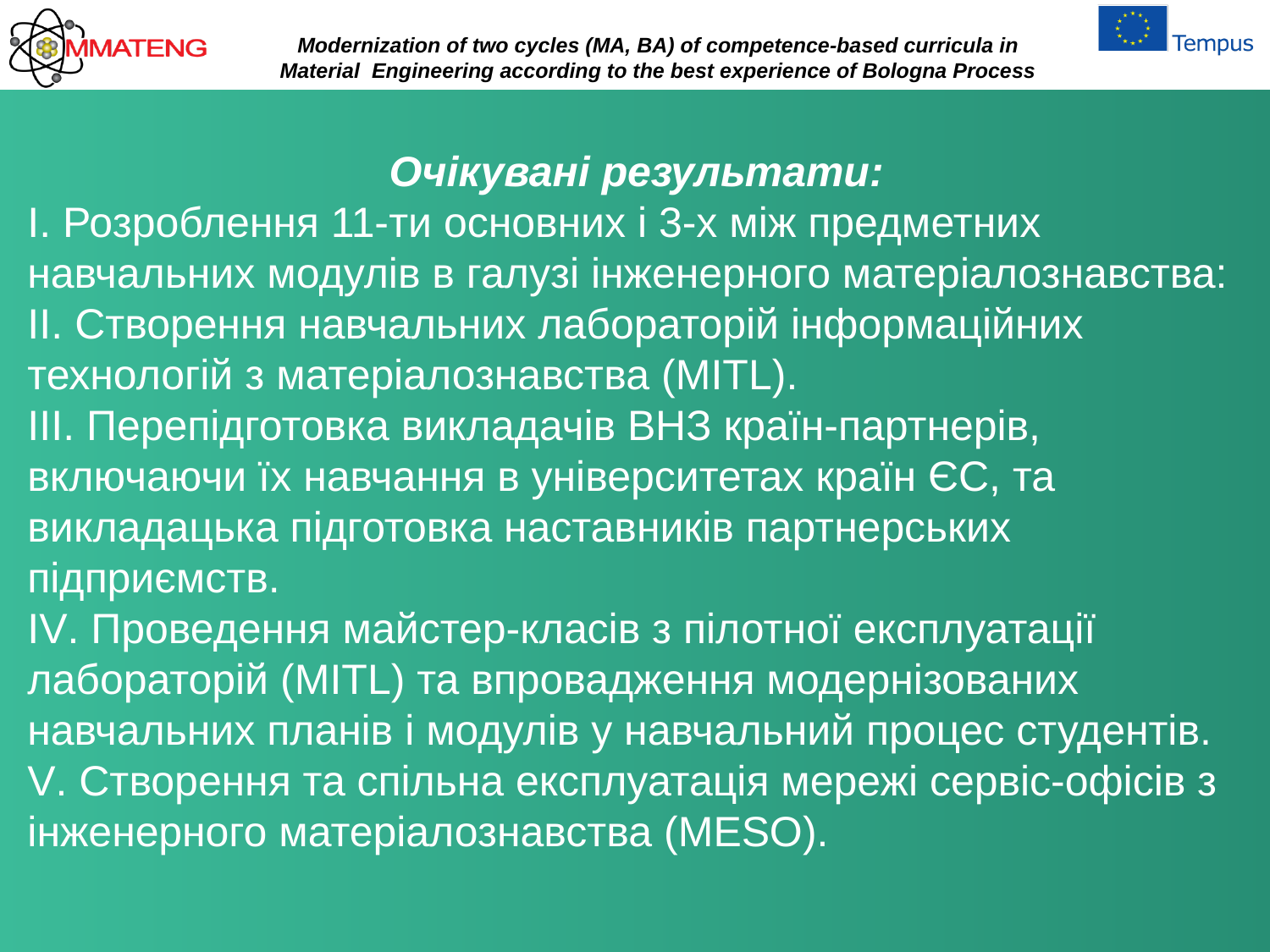

Очікувані результати:
І. Розроблення 11-ти основних і 3-х між предметних навчальних модулів в галузі інженерного матеріалознавства:
ІІ. Створення навчальних лабораторій інформаційних технологій з матеріалознавства (MITL).
III. Перепідготовка викладачів ВНЗ країн-партнерів, включаючи їх навчання в університетах країн ЄС, та викладацька підготовка наставників партнерських підприємств.
IV. Проведення майстер-класів з пілотної експлуатації лабораторій (MITL) та впровадження модернізованих навчальних планів і модулів у навчальний процес студентів.
V. Створення та спільна експлуатація мережі сервіс-офісів з інженерного матеріалознавства (MESO).